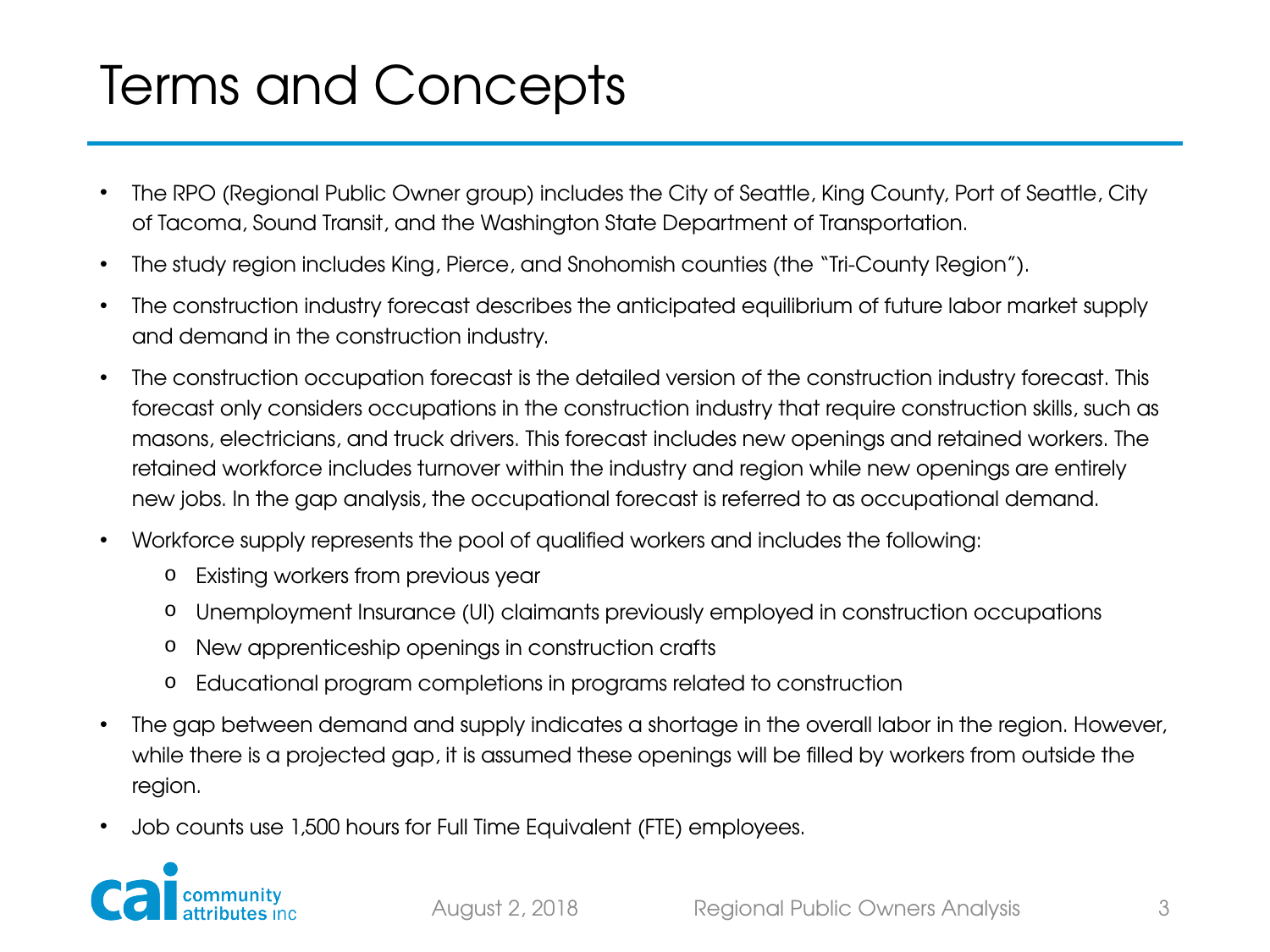

# Terms and Concepts
The RPO (Regional Public Owner group) includes the City of Seattle, King County, Port of Seattle, City of Tacoma, Sound Transit, and the Washington State Department of Transportation.
The study region includes King, Pierce, and Snohomish counties (the “Tri-County Region”).
The construction industry forecast describes the anticipated equilibrium of future labor market supply and demand in the construction industry.
The construction occupation forecast is the detailed version of the construction industry forecast. This forecast only considers occupations in the construction industry that require construction skills, such as masons, electricians, and truck drivers. This forecast includes new openings and retained workers. The retained workforce includes turnover within the industry and region while new openings are entirely new jobs. In the gap analysis, the occupational forecast is referred to as occupational demand.
Workforce supply represents the pool of qualified workers and includes the following:
Existing workers from previous year
Unemployment Insurance (UI) claimants previously employed in construction occupations
New apprenticeship openings in construction crafts
Educational program completions in programs related to construction
The gap between demand and supply indicates a shortage in the overall labor in the region. However, while there is a projected gap, it is assumed these openings will be filled by workers from outside the region.
Job counts use 1,500 hours for Full Time Equivalent (FTE) employees.

August 2, 2018
Regional Public Owners Analysis
3